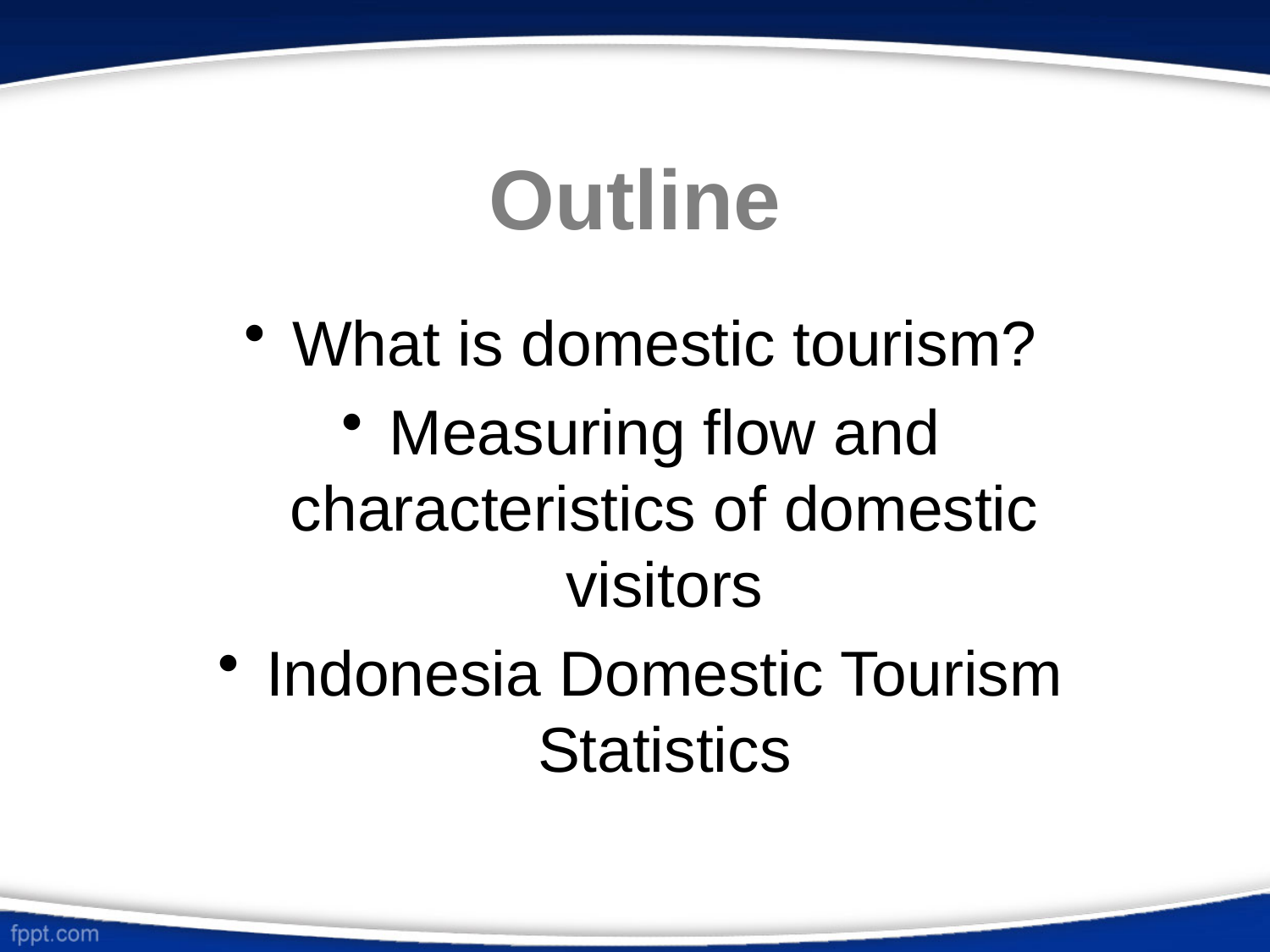

# Outline
What is domestic tourism?
Measuring flow and characteristics of domestic visitors
Indonesia Domestic Tourism Statistics